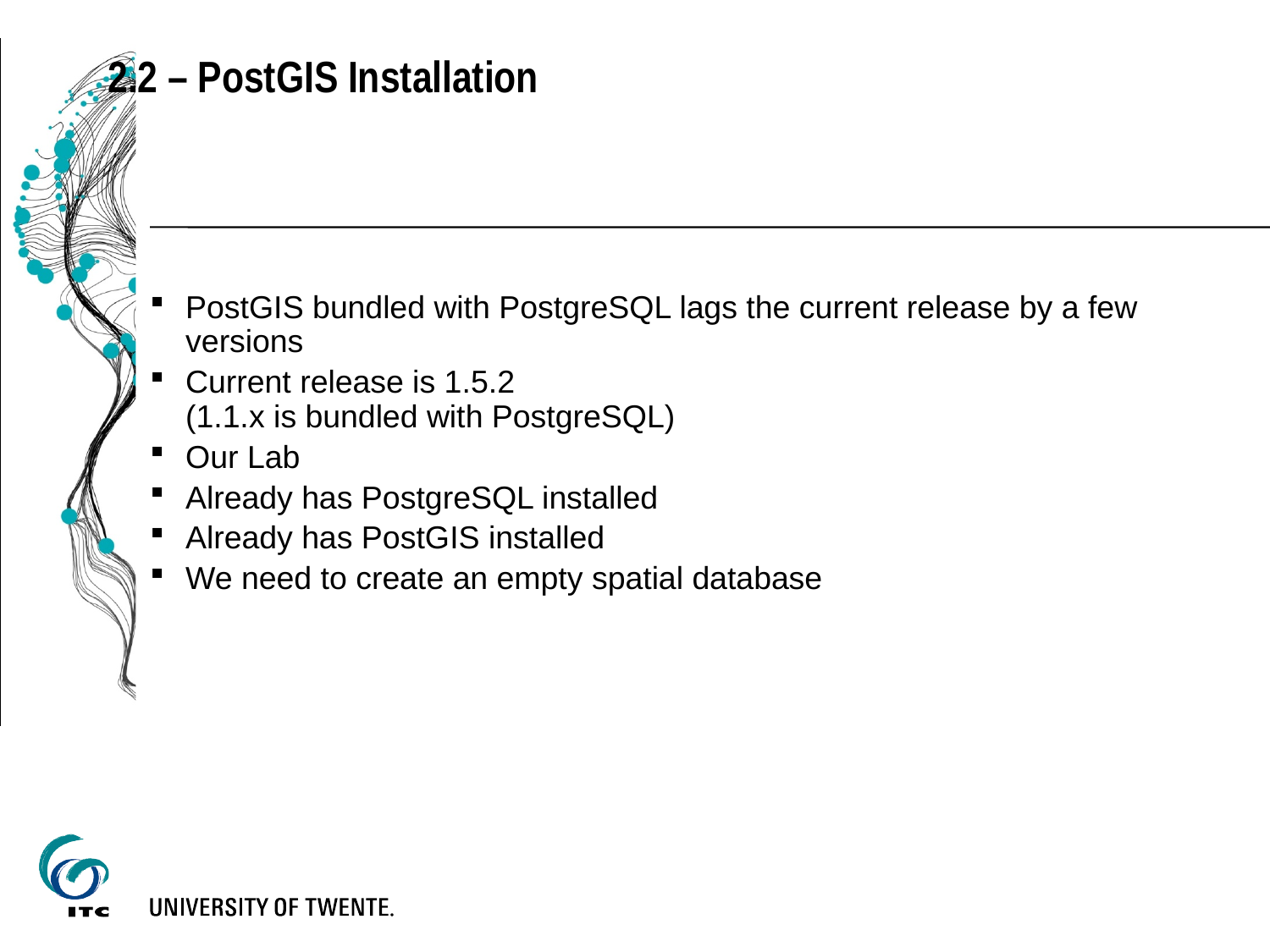

2.2 – PostGIS Installation
PostGIS bundled with PostgreSQL lags the current release by a few versions
Current release is 1.5.2
(1.1.x is bundled with PostgreSQL)
Our Lab
Already has PostgreSQL installed
Already has PostGIS installed
We need to create an empty spatial database